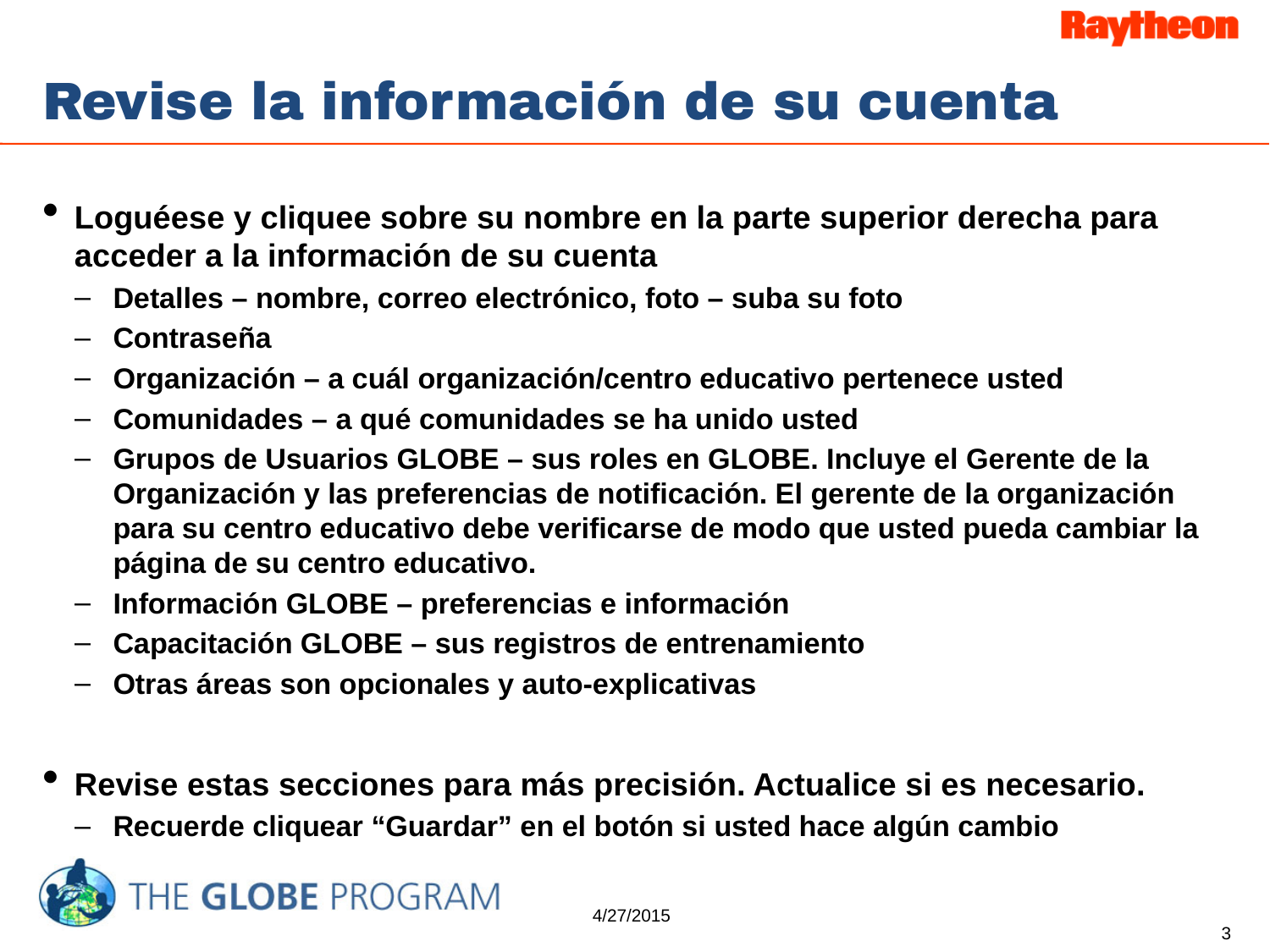

# Revise la información de su cuenta
Loguéese y cliquee sobre su nombre en la parte superior derecha para acceder a la información de su cuenta
Detalles – nombre, correo electrónico, foto – suba su foto
Contraseña
Organización – a cuál organización/centro educativo pertenece usted
Comunidades – a qué comunidades se ha unido usted
Grupos de Usuarios GLOBE – sus roles en GLOBE. Incluye el Gerente de la Organización y las preferencias de notificación. El gerente de la organización para su centro educativo debe verificarse de modo que usted pueda cambiar la página de su centro educativo.
Información GLOBE – preferencias e información
Capacitación GLOBE – sus registros de entrenamiento
Otras áreas son opcionales y auto-explicativas

Revise estas secciones para más precisión. Actualice si es necesario.
Recuerde cliquear “Guardar” en el botón si usted hace algún cambio
4/27/2015
3